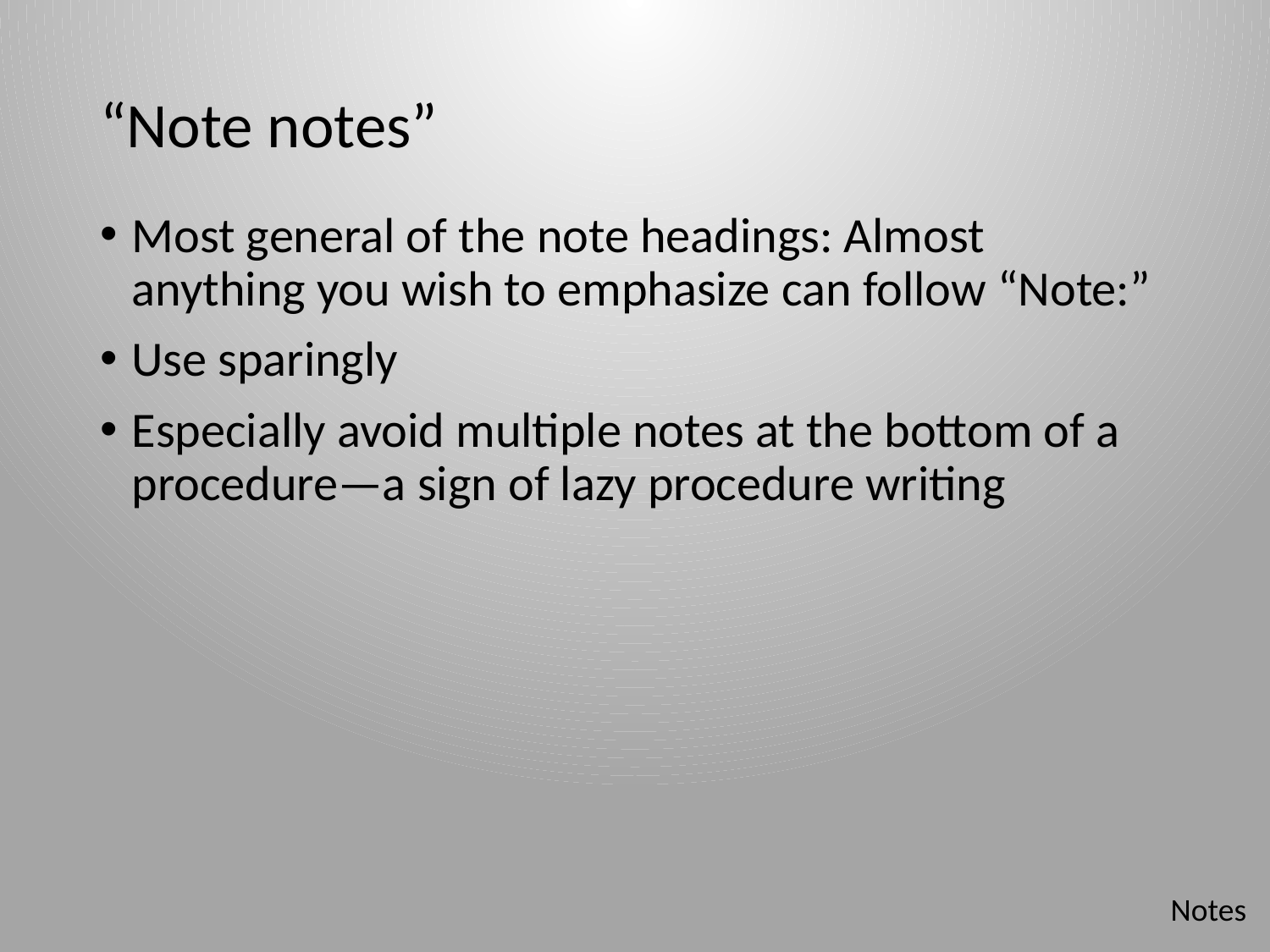

# “Note notes”
Most general of the note headings: Almost anything you wish to emphasize can follow “Note:”
Use sparingly
Especially avoid multiple notes at the bottom of a procedure—a sign of lazy procedure writing

Notes